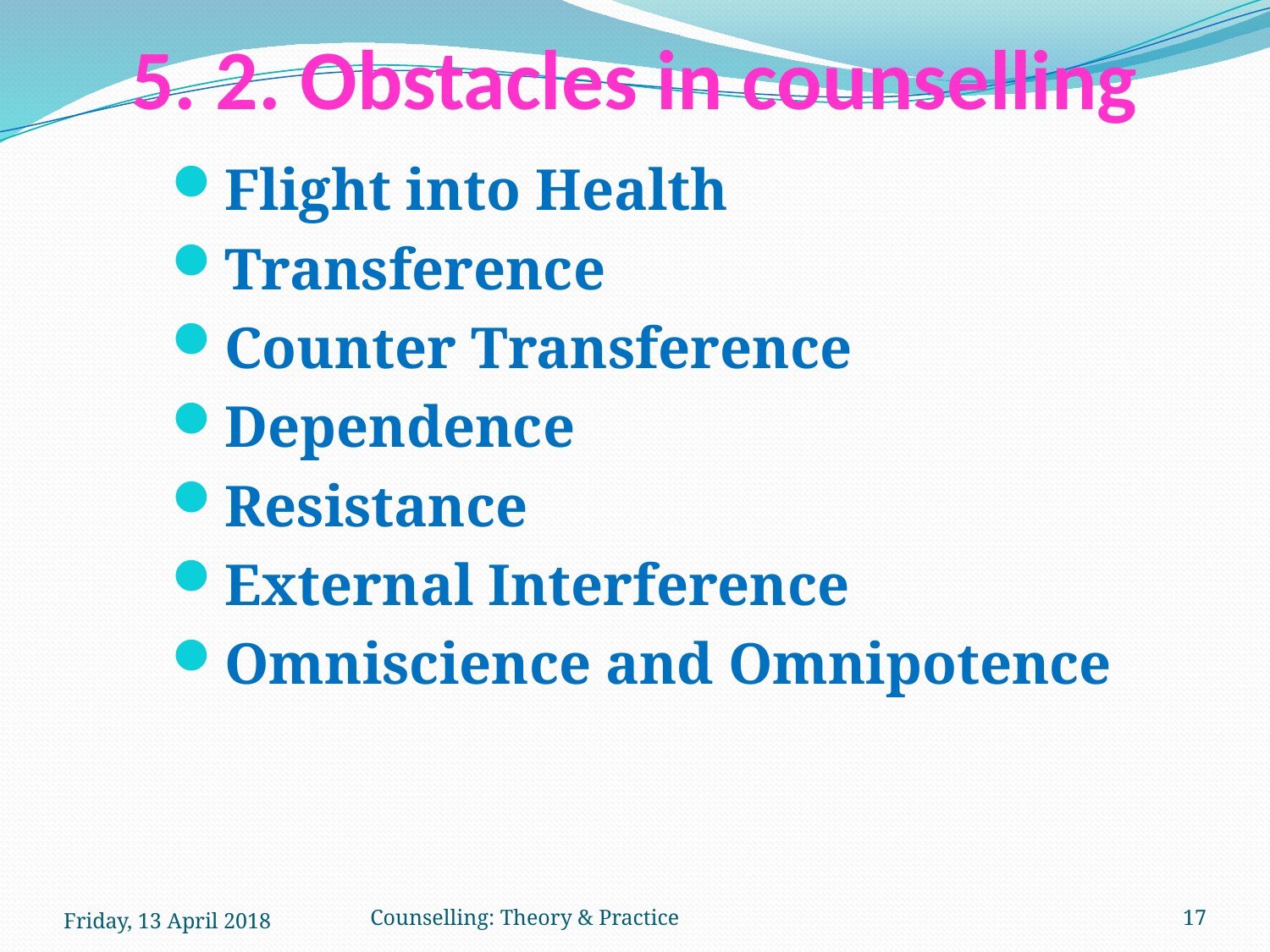

# 5. 2. Obstacles in counselling
Flight into Health
Transference
Counter Transference
Dependence
Resistance
External Interference
Omniscience and Omnipotence

Friday, 13 April 2018
Counselling: Theory & Practice
17